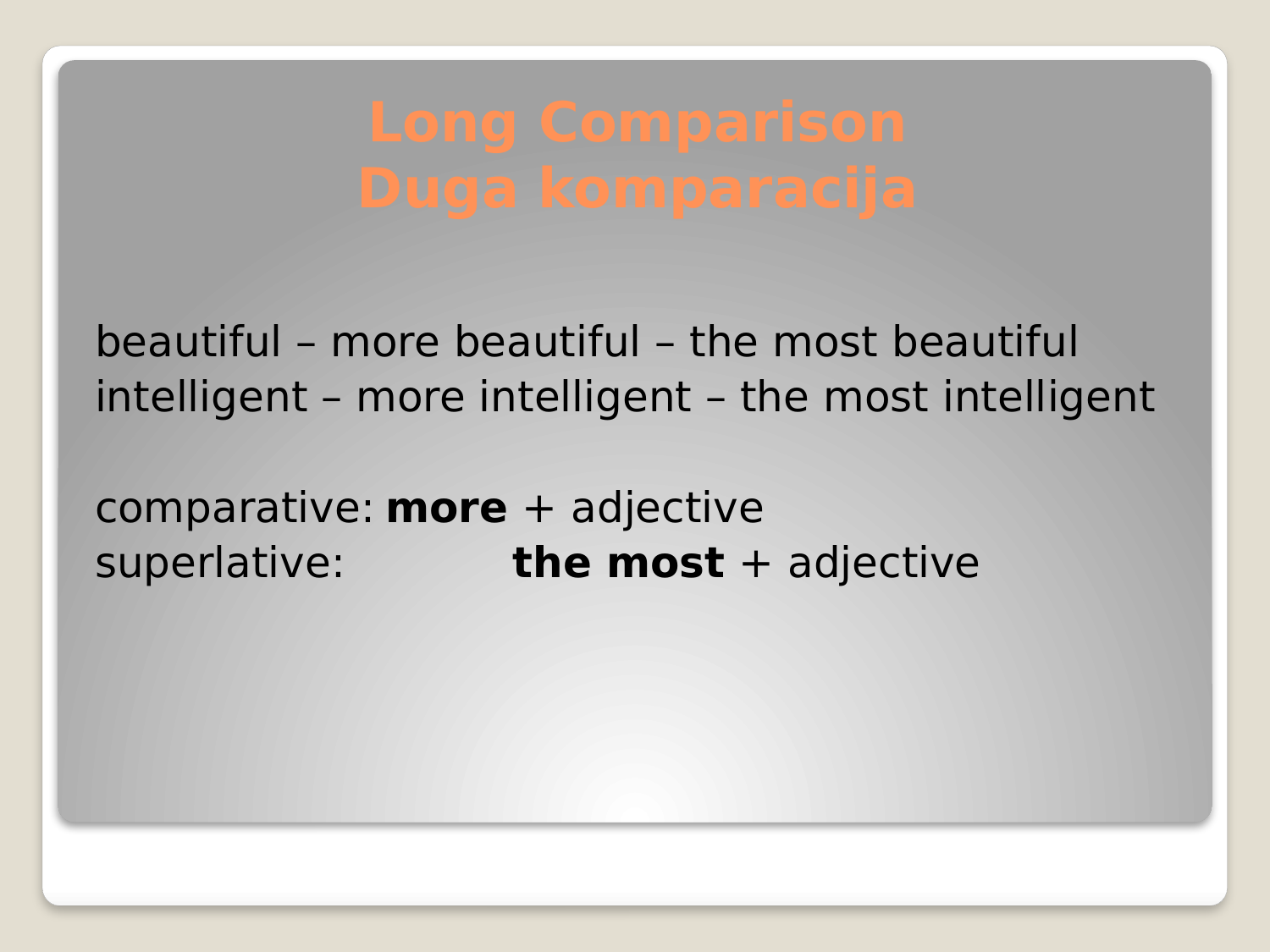

# Long Comparison Duga komparacija

beautiful – more beautiful – the most beautiful
intelligent – more intelligent – the most intelligent

comparative:	more + adjective
superlative:		the most + adjective